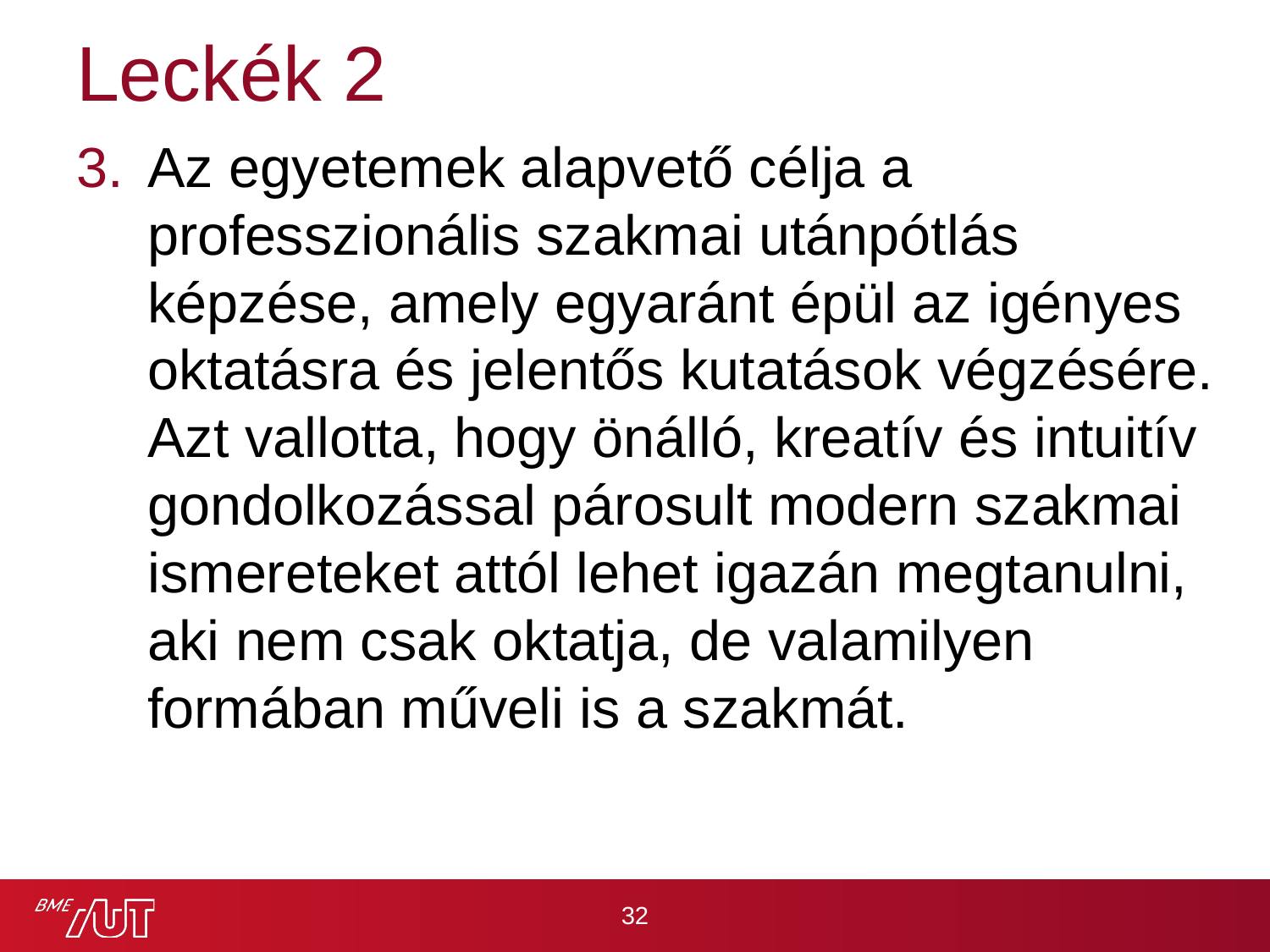

# Leckék 2
Az egyetemek alapvető célja a professzionális szakmai utánpótlás képzése, amely egyaránt épül az igényes oktatásra és jelentős kutatások végzésére. Azt vallotta, hogy önálló, kreatív és intuitív gondolkozással párosult modern szakmai ismereteket attól lehet igazán megtanulni, aki nem csak oktatja, de valamilyen formában műveli is a szakmát.
32